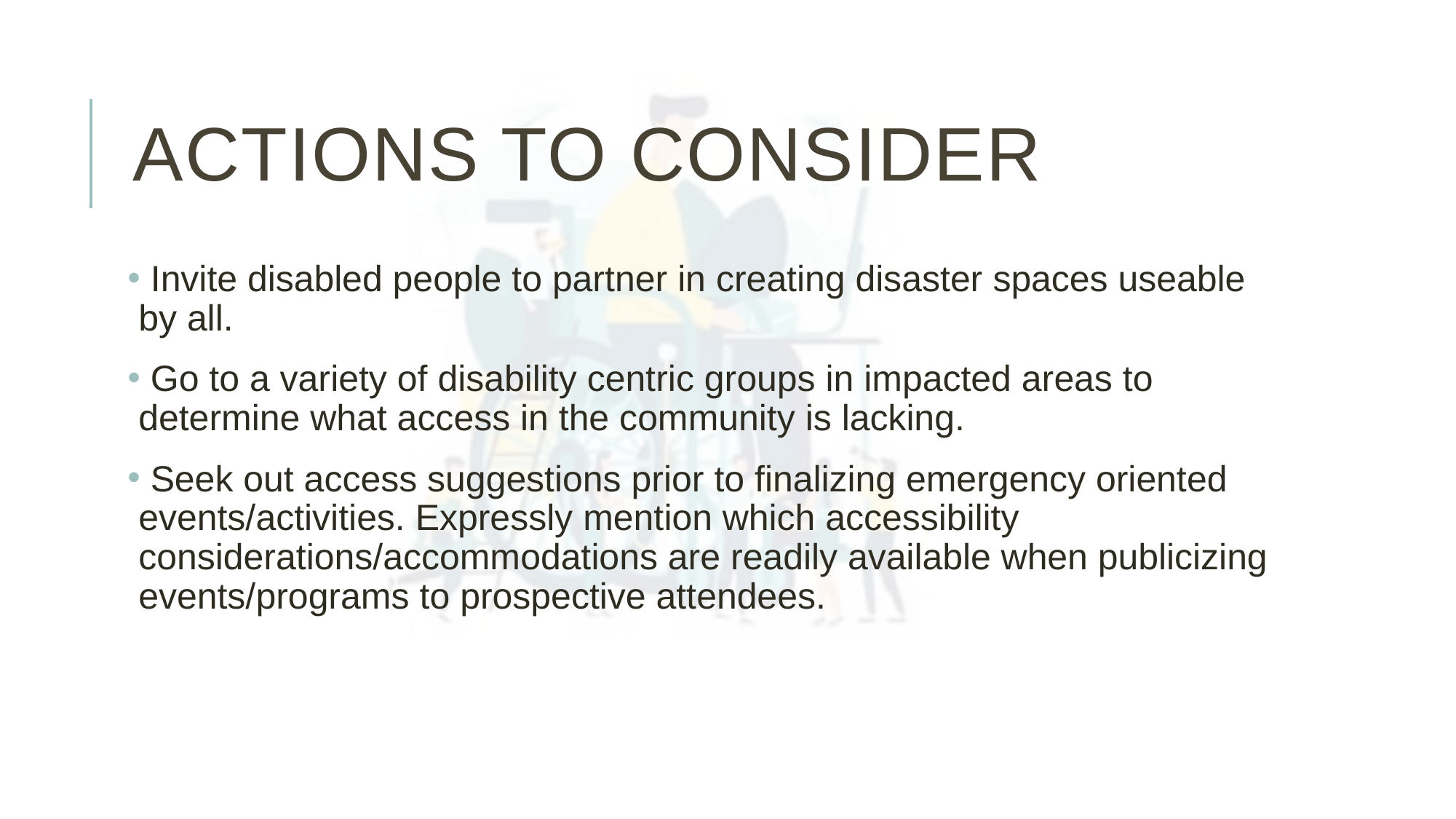

# Actions To Consider
 Invite disabled people to partner in creating disaster spaces useable by all.
 Go to a variety of disability centric groups in impacted areas to determine what access in the community is lacking.
 Seek out access suggestions prior to finalizing emergency oriented events/activities. Expressly mention which accessibility considerations/accommodations are readily available when publicizing events/programs to prospective attendees.